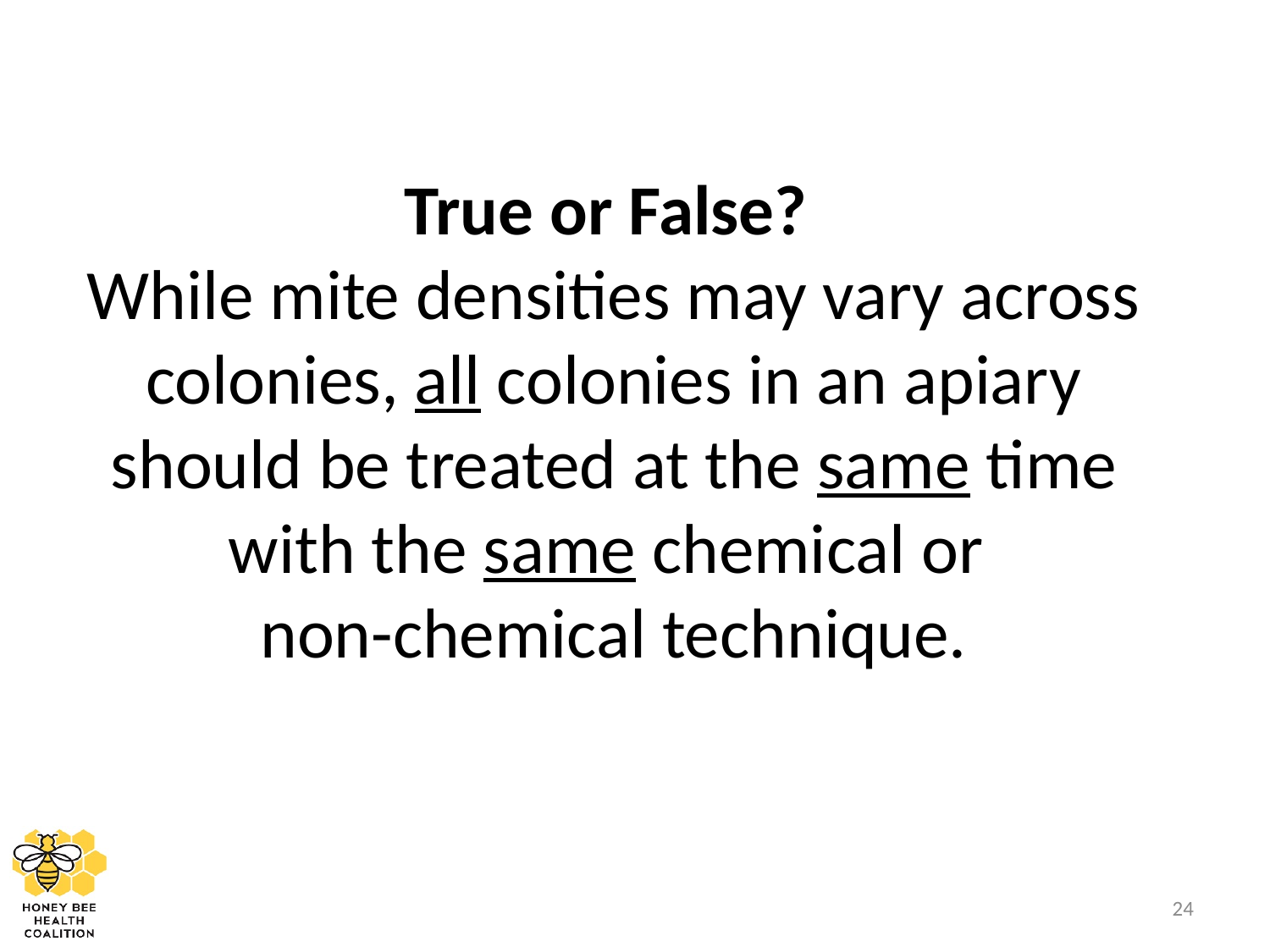

# True or False? While mite densities may vary across colonies, all colonies in an apiary should be treated at the same time with the same chemical or non-chemical technique.
24